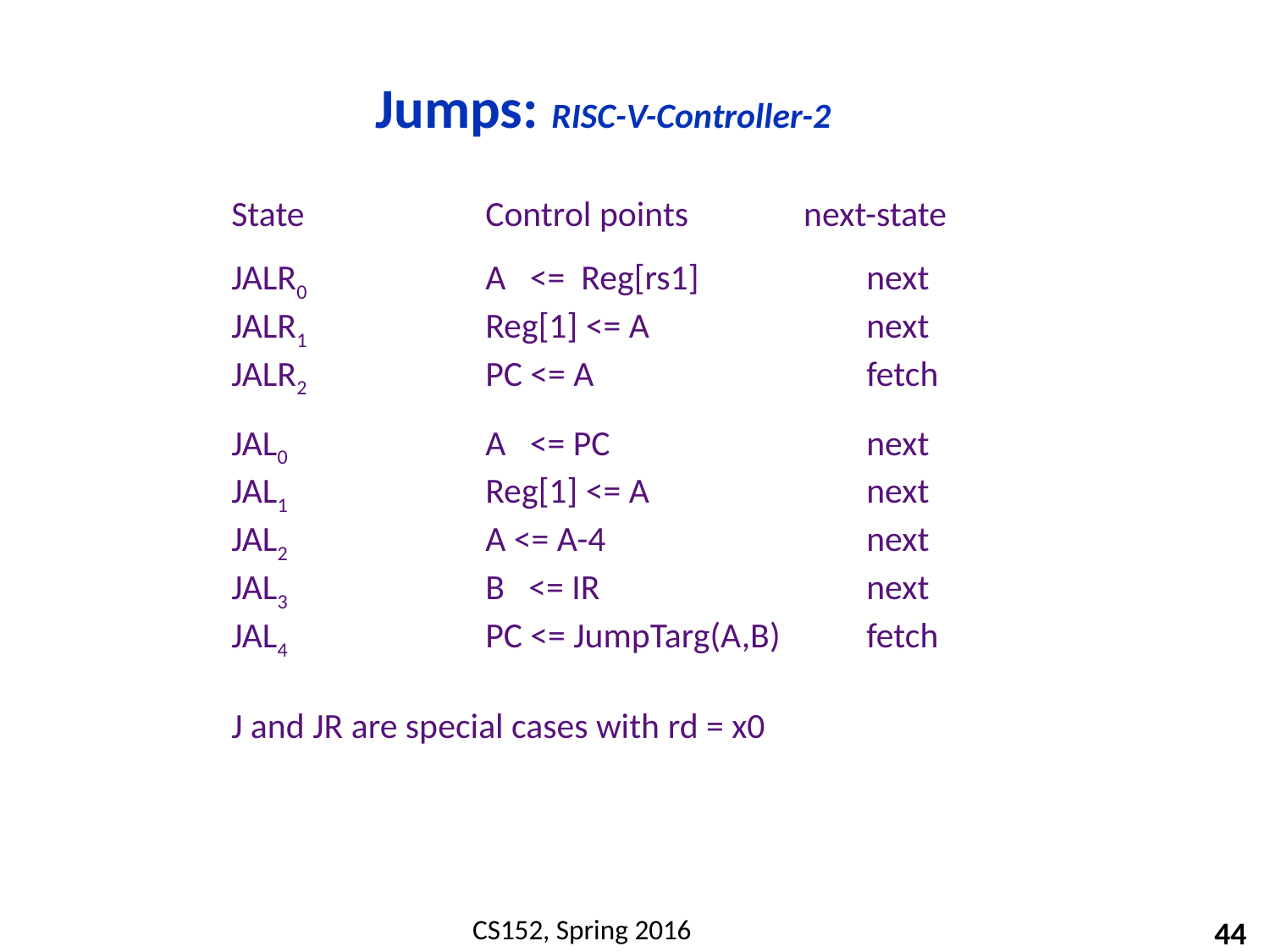

# Jumps: RISC-V-Controller-2
State  		Control points	        next-state

JALR0 	 	A   <=  Reg[rs1]		next
JALR1		Reg[1] <= A		next
JALR2 	 	PC <= A			fetch

JAL0 	 	A   <= PC			next
JAL1 	 	Reg[1] <= A		next
JAL2 	 	A <= A-4			next
JAL3 	 	B   <= IR			next
JAL4 	 	PC <= JumpTarg(A,B)	fetch

J and JR are special cases with rd = x0

44